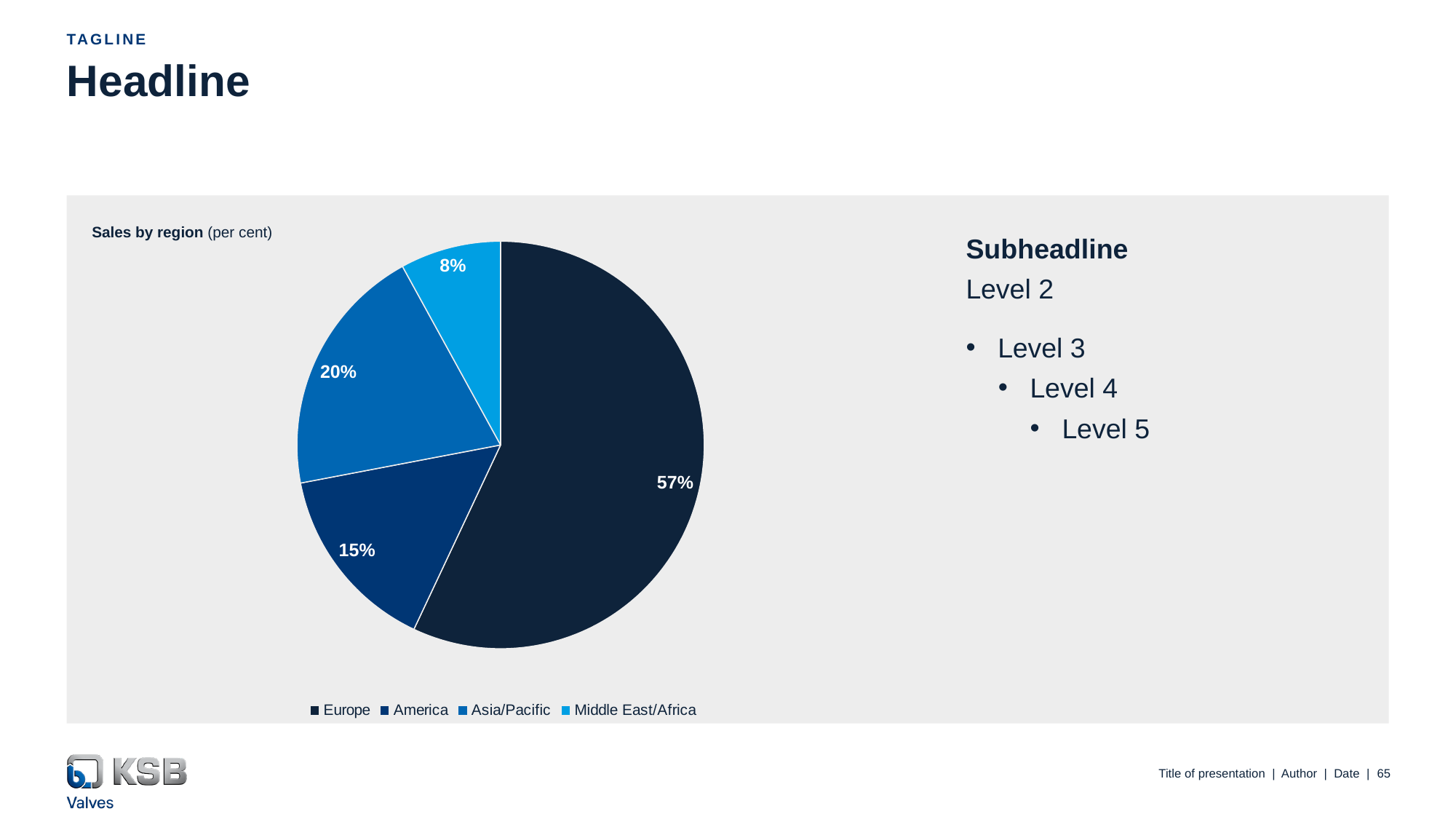

Tagline
# Headline

### Chart

| Category | Verkauf |
|---|---|
| Europe | 0.57 |
| America | 0.15 |
| Asia/Pacific | 0.2 |
| Middle East/Africa | 0.08 |
Sales by region (per cent)
Subheadline
Level 2
Level 3
Level 4
Level 5
Title of presentation  |  Author  |  Date  |
65